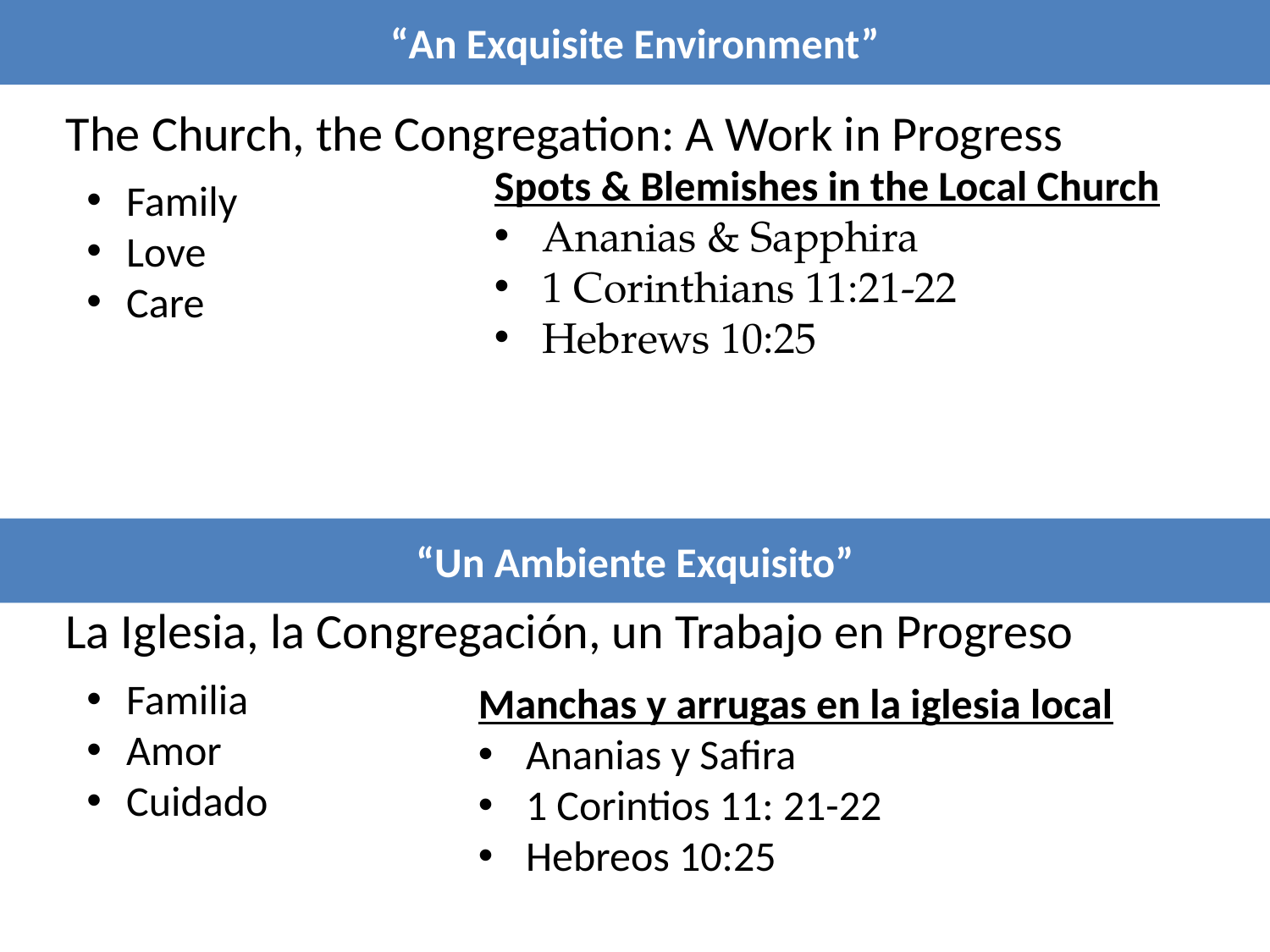

“An Exquisite Environment”
The Church, the Congregation: A Work in Progress
Spots & Blemishes in the Local Church
Ananias & Sapphira
1 Corinthians 11:21-22
Hebrews 10:25
Family
Love
Care
“Un Ambiente Exquisito”
La Iglesia, la Congregación, un Trabajo en Progreso
Familia
Amor
Cuidado
Manchas y arrugas en la iglesia local
Ananias y Safira
1 Corintios 11: 21-22
Hebreos 10:25